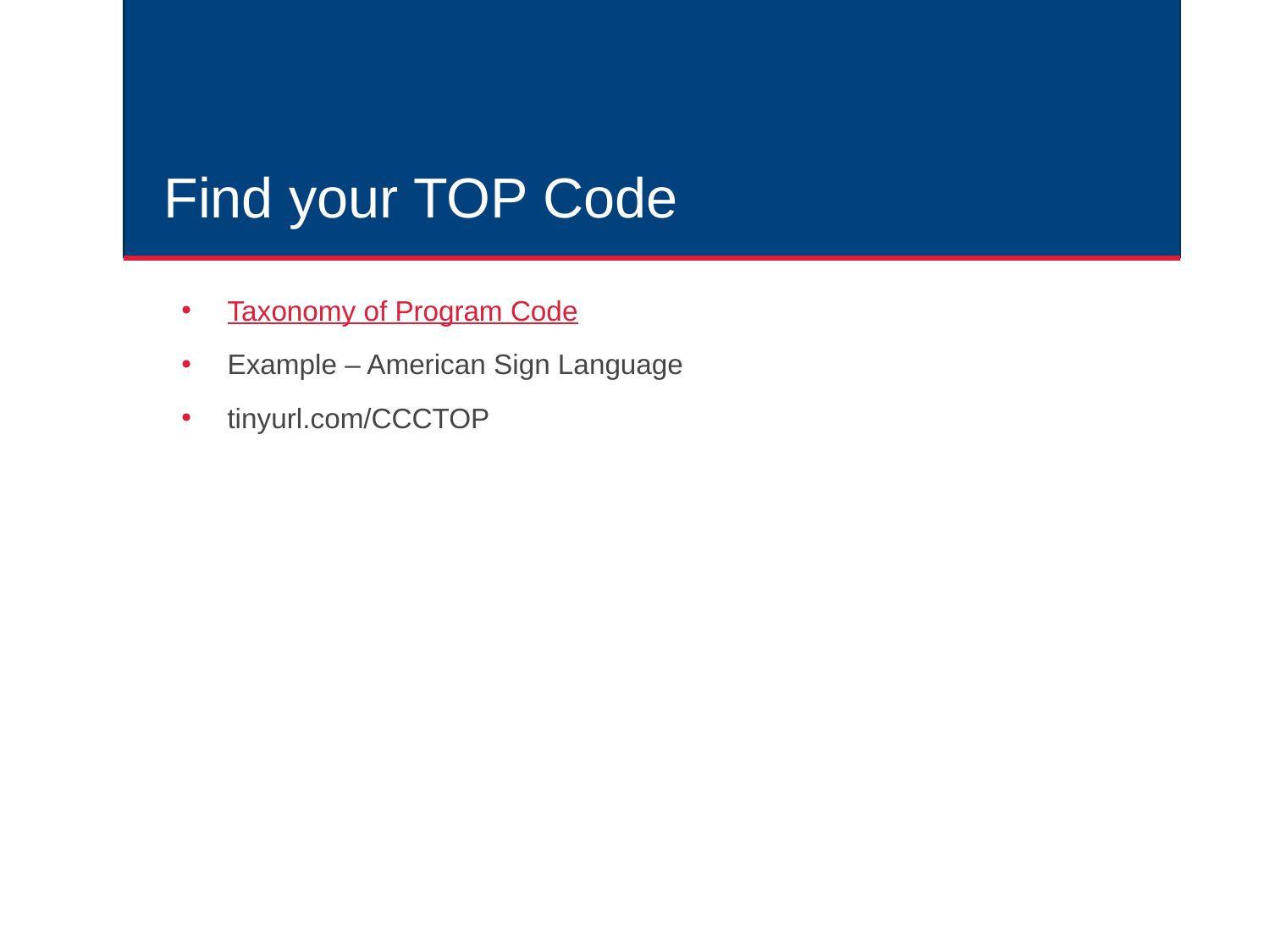

# Find your TOP Code
Taxonomy of Program Code
Example – American Sign Language
tinyurl.com/CCCTOP